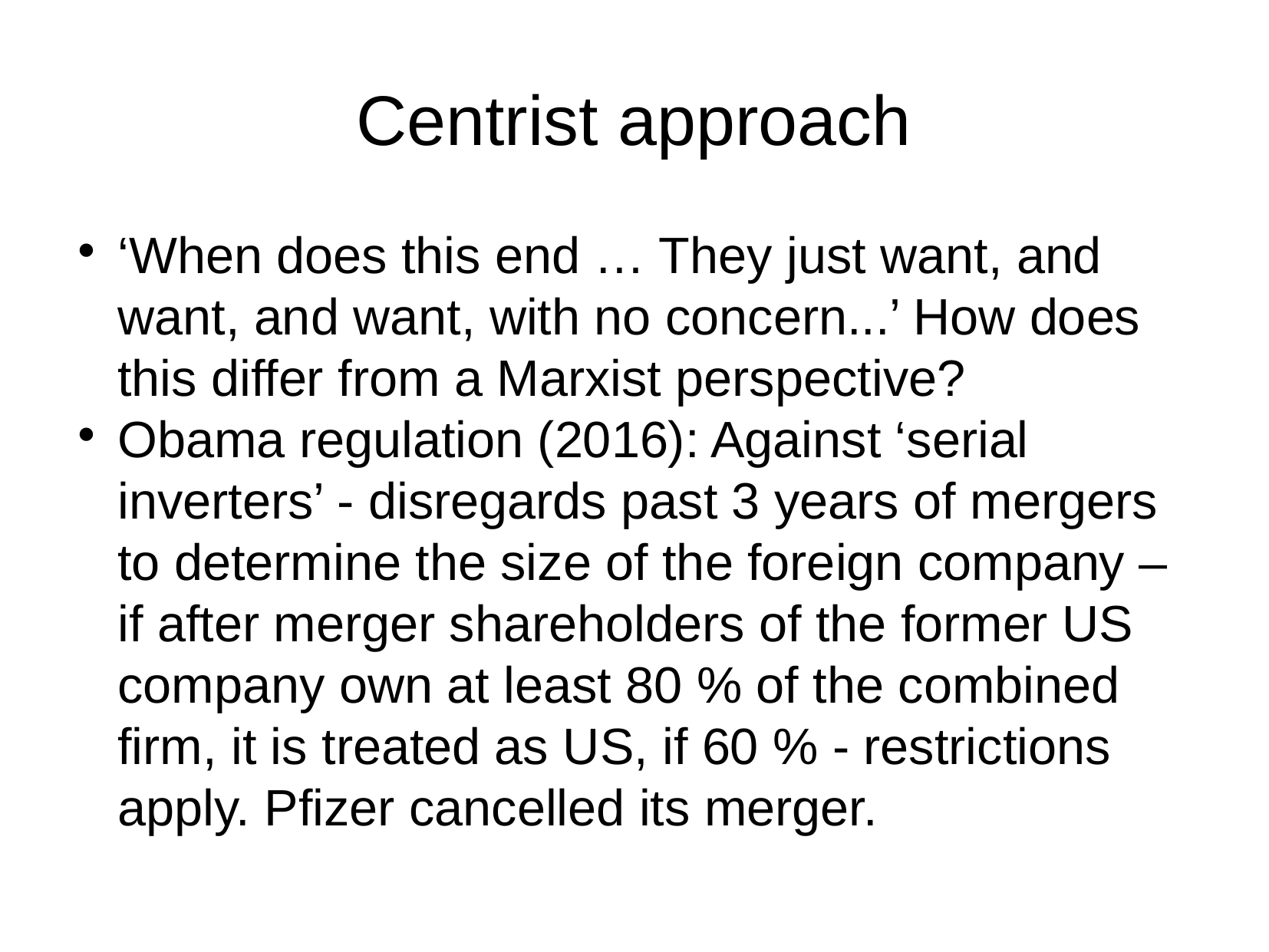

Centrist approach
‘When does this end … They just want, and want, and want, with no concern...’ How does this differ from a Marxist perspective?
Obama regulation (2016): Against ‘serial inverters’ - disregards past 3 years of mergers to determine the size of the foreign company – if after merger shareholders of the former US company own at least 80 % of the combined firm, it is treated as US, if 60 % - restrictions apply. Pfizer cancelled its merger.